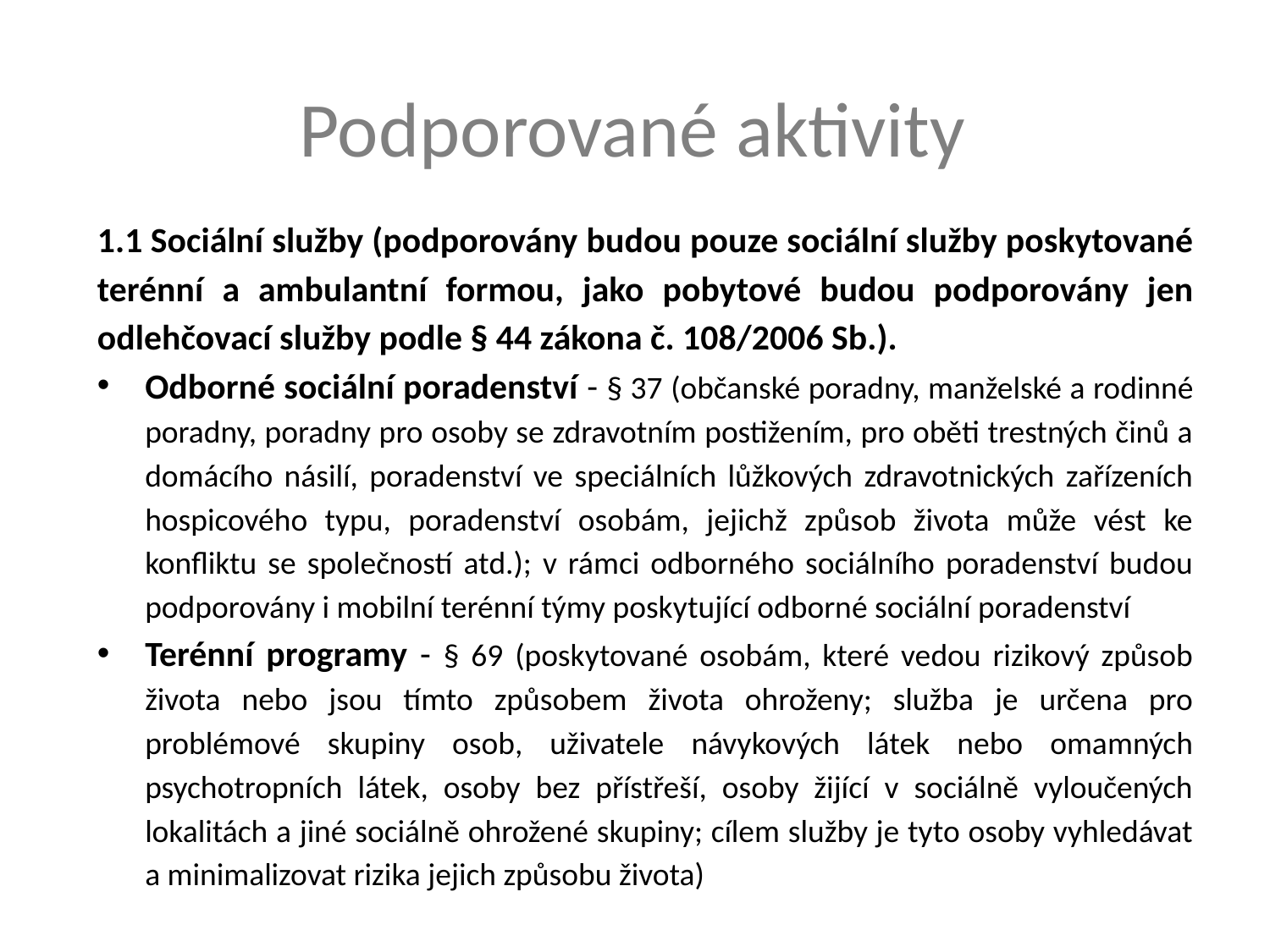

# Podporované aktivity
1.1 Sociální služby (podporovány budou pouze sociální služby poskytované terénní a ambulantní formou, jako pobytové budou podporovány jen odlehčovací služby podle § 44 zákona č. 108/2006 Sb.).
Odborné sociální poradenství - § 37 (občanské poradny, manželské a rodinné poradny, poradny pro osoby se zdravotním postižením, pro oběti trestných činů a domácího násilí, poradenství ve speciálních lůžkových zdravotnických zařízeních hospicového typu, poradenství osobám, jejichž způsob života může vést ke konfliktu se společností atd.); v rámci odborného sociálního poradenství budou podporovány i mobilní terénní týmy poskytující odborné sociální poradenství
Terénní programy - § 69 (poskytované osobám, které vedou rizikový způsob života nebo jsou tímto způsobem života ohroženy; služba je určena pro problémové skupiny osob, uživatele návykových látek nebo omamných psychotropních látek, osoby bez přístřeší, osoby žijící v sociálně vyloučených lokalitách a jiné sociálně ohrožené skupiny; cílem služby je tyto osoby vyhledávat a minimalizovat rizika jejich způsobu života)